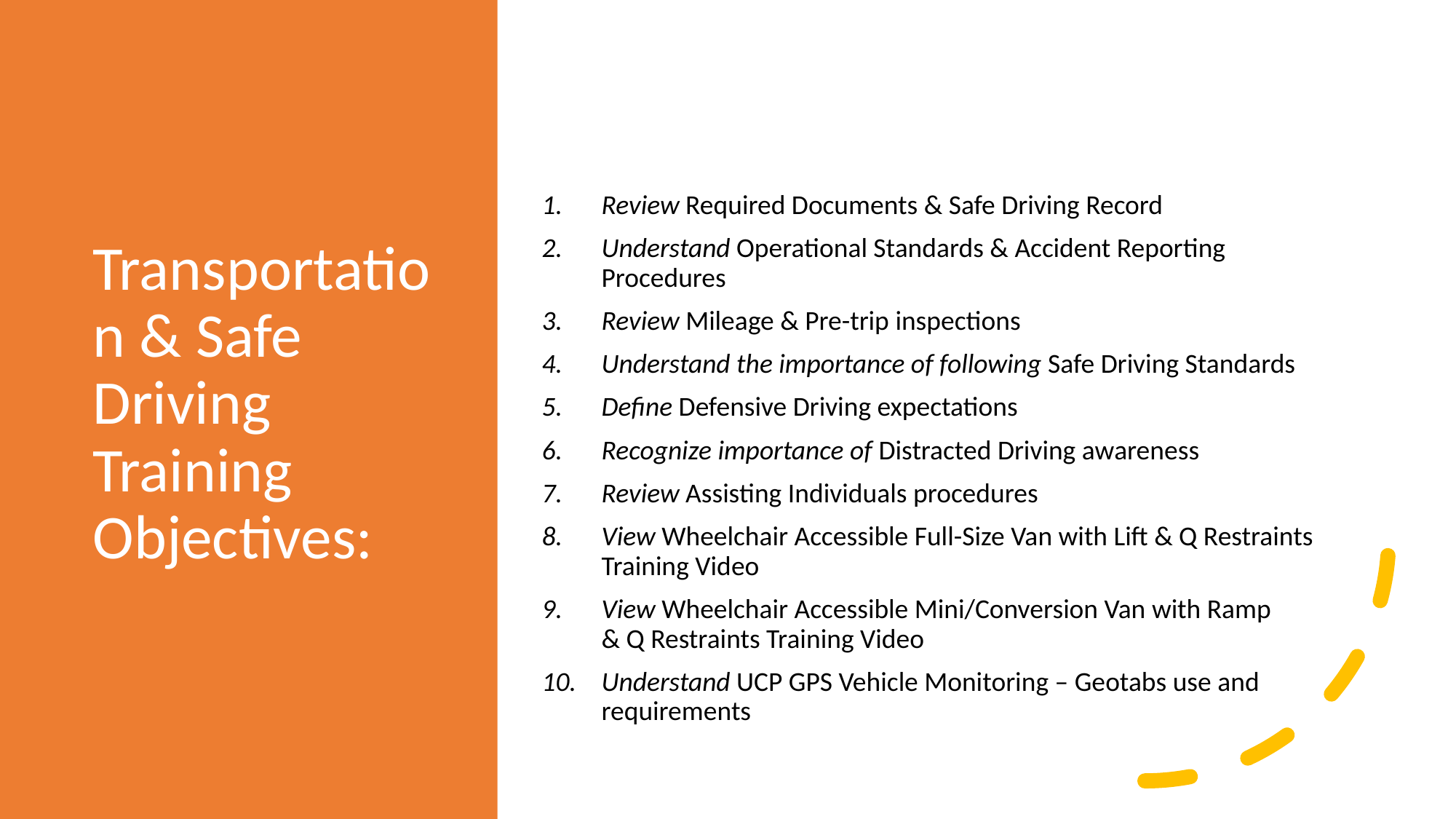

# Transportation & Safe Driving Training Objectives:
Review Required Documents & Safe Driving Record
Understand Operational Standards & Accident Reporting Procedures
Review Mileage & Pre-trip inspections
Understand the importance of following Safe Driving Standards
Define Defensive Driving expectations
Recognize importance of Distracted Driving awareness
Review Assisting Individuals procedures
View Wheelchair Accessible Full-Size Van with Lift & Q Restraints Training Video
View Wheelchair Accessible Mini/Conversion Van with Ramp
& Q Restraints Training Video
Understand UCP GPS Vehicle Monitoring – Geotabs use and requirements